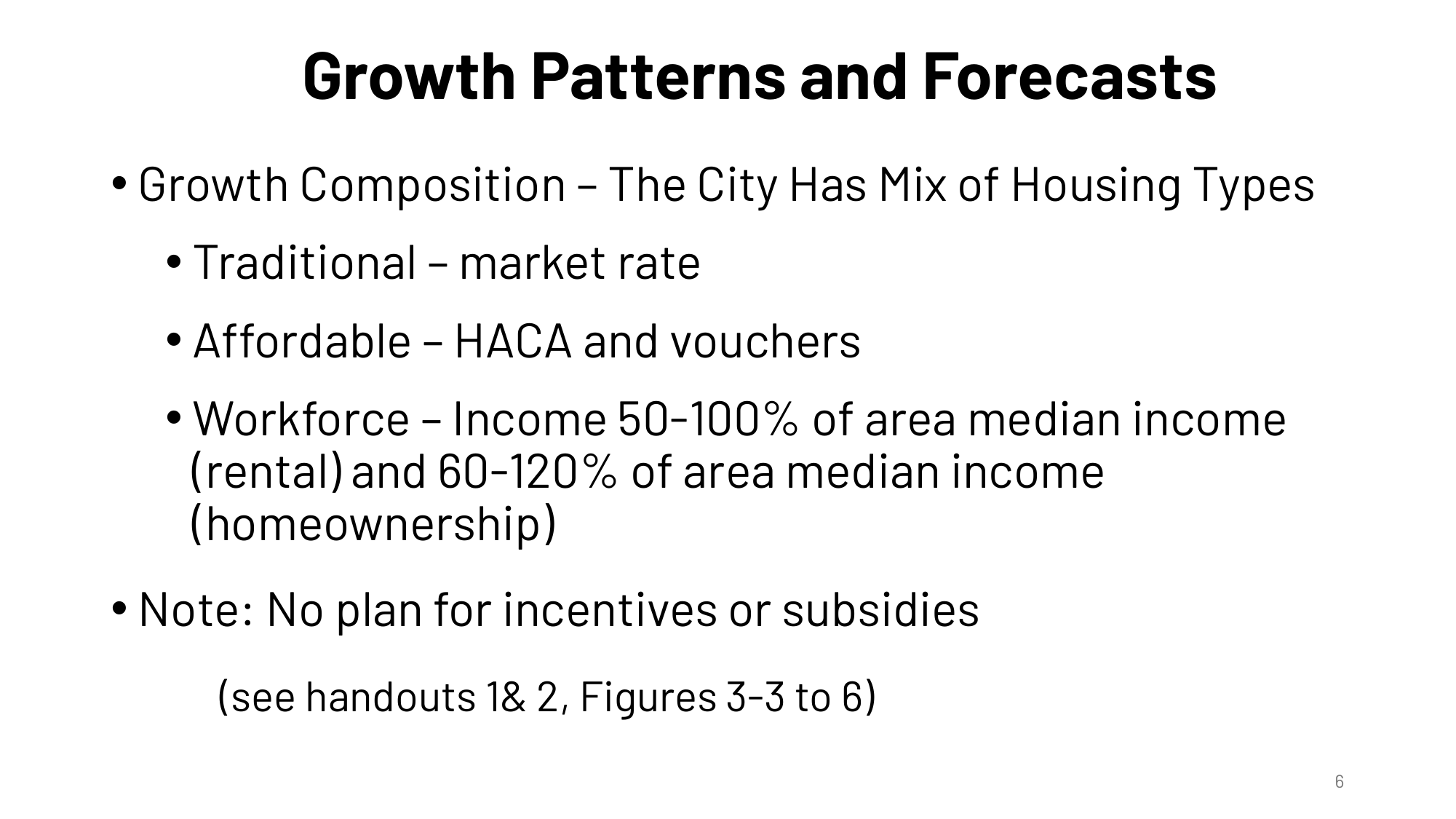

# Growth Patterns and Forecasts
Growth Composition – The City Has Mix of Housing Types
Traditional – market rate
Affordable – HACA and vouchers
Workforce – Income 50-100% of area median income (rental) and 60-120% of area median income (homeownership)
Note: No plan for incentives or subsidies
	(see handouts 1& 2, Figures 3-3 to 6)
6